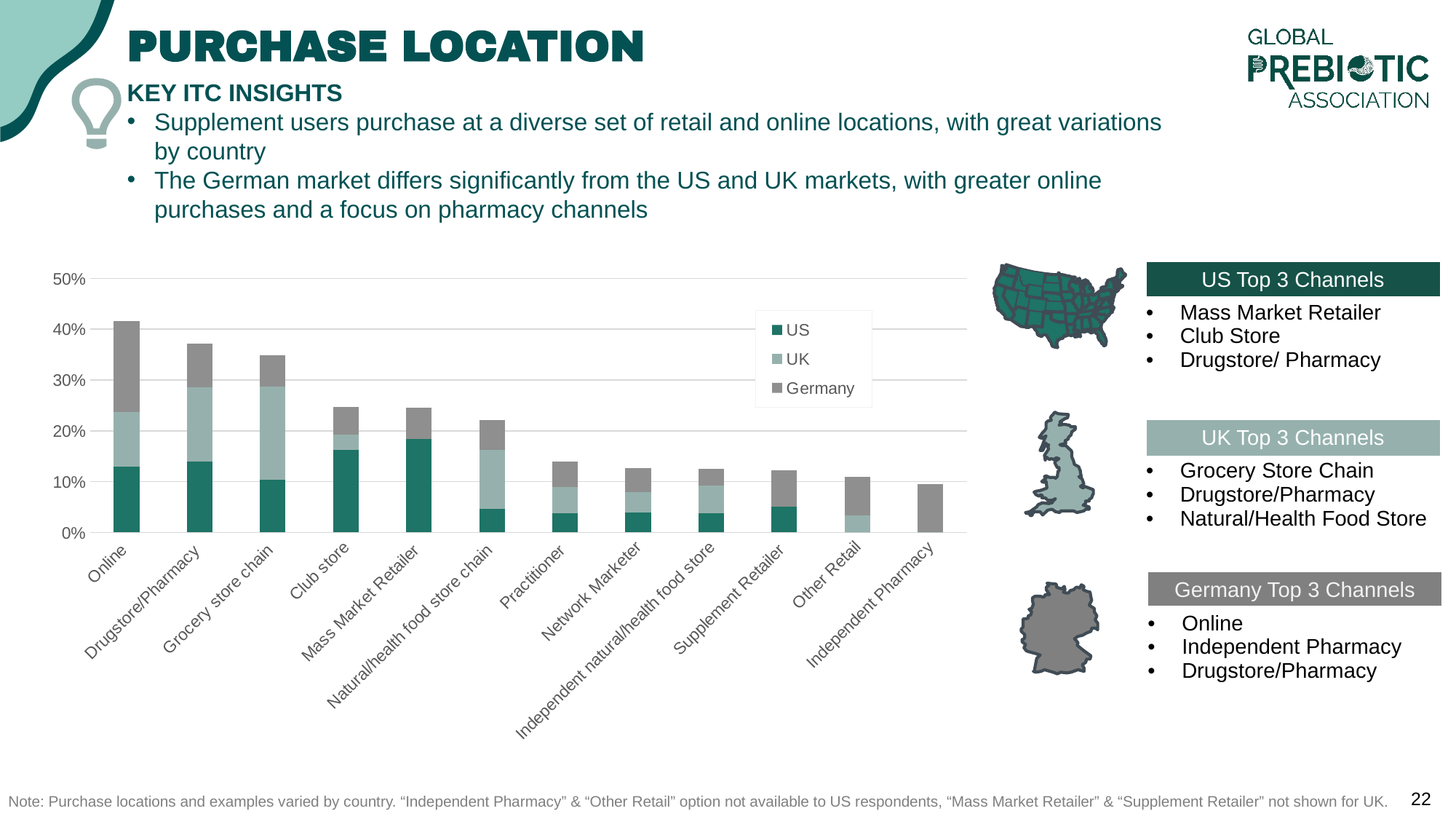

# PURCHASE LOCATION
KEY ITC INSIGHTS
Supplement users purchase at a diverse set of retail and online locations, with great variations by country
The German market differs significantly from the US and UK markets, with greater online purchases and a focus on pharmacy channels

| US Top 3 Channels |
| --- |
| Mass Market Retailer Club Store Drugstore/ Pharmacy |

### Chart

| Category | US | UK | Germany |
|---|---|---|---|
| Online  | 0.129 | 0.10778443 | 0.17892644 |
| Drugstore/Pharmacy  | 0.14 | 0.14570858 | 0.08548708 |
| Grocery store chain  | 0.103 | 0.18363273 | 0.06163022 |
| Club store | 0.162 | 0.02994012 | 0.055666 |
| Mass Market Retailer  | 0.184 | 0.0 | 0.06163022 |
| Natural/health food store chain  | 0.047 | 0.11576846 | 0.05765408 |
| Practitioner  | 0.038 | 0.05189621 | 0.04970179 |
| Network Marketer | 0.039 | 0.03992016 | 0.04771372 |
| Independent natural/health food store | 0.038 | 0.05389222 | 0.03379722 |
| Supplement Retailer  | 0.051 | 0.0 | 0.07157058 |
| Other Retail | 0.0 | 0.03393214 | 0.07554672 |
| Independent Pharmacy | 0.0 | 0.0 | 0.09542744 |
| UK Top 3 Channels |
| --- |
| Grocery Store Chain Drugstore/Pharmacy Natural/Health Food Store |
| Germany Top 3 Channels |
| --- |
| Online Independent Pharmacy Drugstore/Pharmacy |

Note: Purchase locations and examples varied by country. “Independent Pharmacy” & “Other Retail” option not available to US respondents, “Mass Market Retailer” & “Supplement Retailer” not shown for UK.